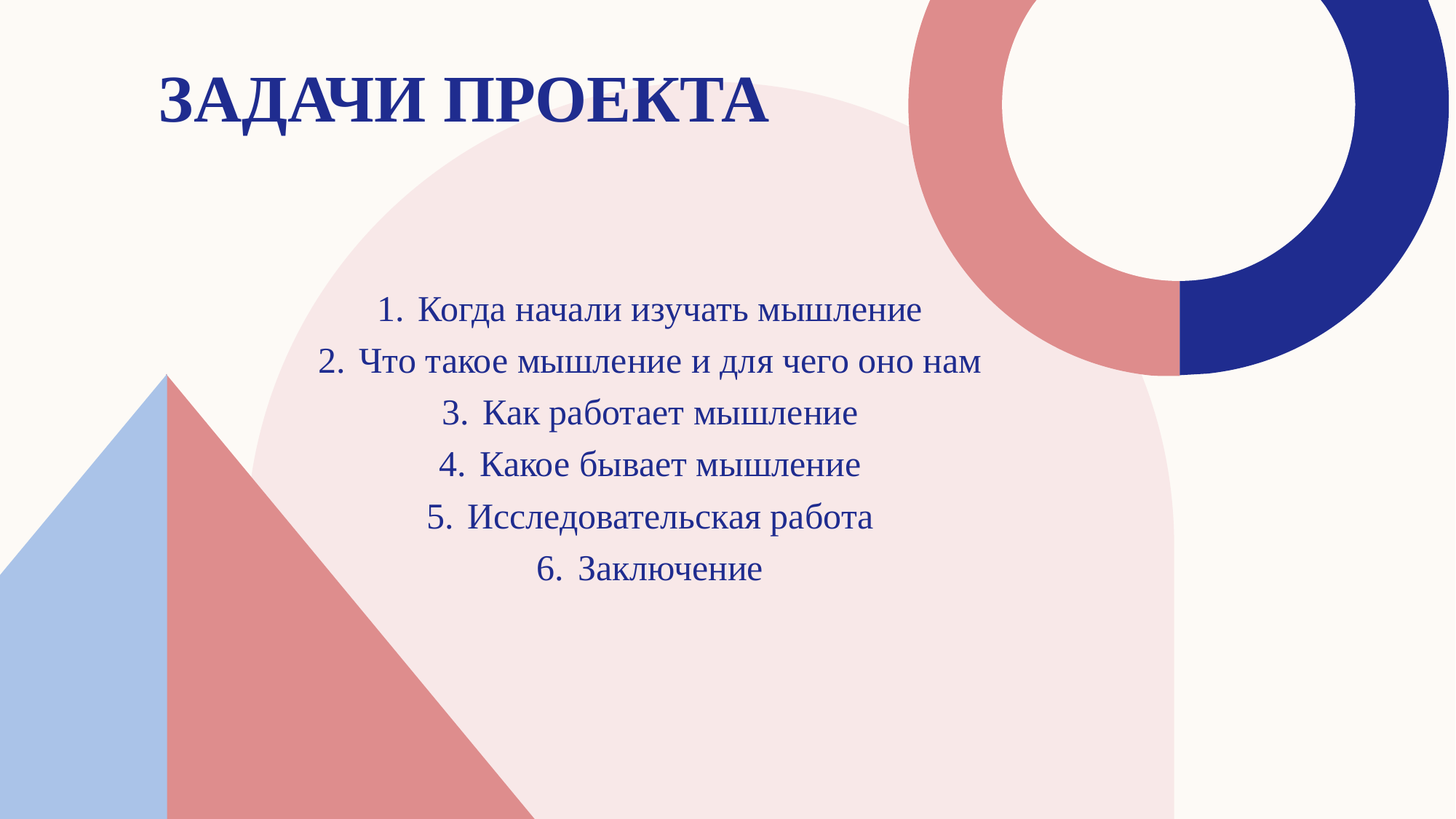

# Задачи проекта

Когда начали изучать мышление
Что такое мышление и для чего оно нам
Как работает мышление
Какое бывает мышление
Исследовательская работа
Заключение